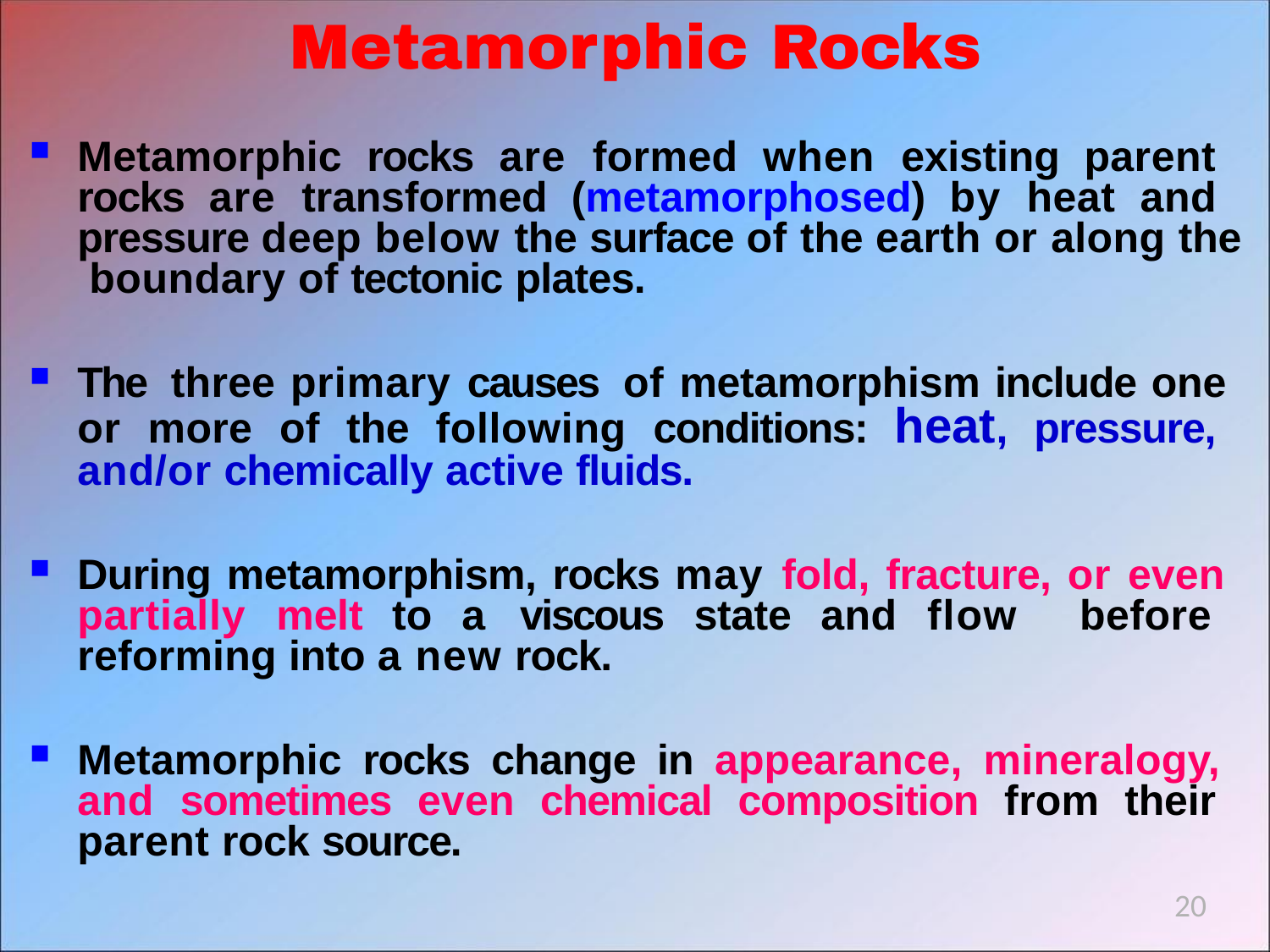

# Metamorphic Rocks
Metamorphic rocks are formed when existing parent  rocks are transformed (metamorphosed) by heat and  pressure deep below the surface of the earth or along the  boundary of tectonic plates.

The three primary causes of metamorphism include one  or more of the following conditions: heat, pressure,  and/or chemically active fluids.

During metamorphism, rocks may fold, fracture, or even  partially melt to a viscous state and flow  before  reforming into a new rock.

Metamorphic rocks change in appearance, mineralogy,  and sometimes even chemical composition from their  parent rock source.
20